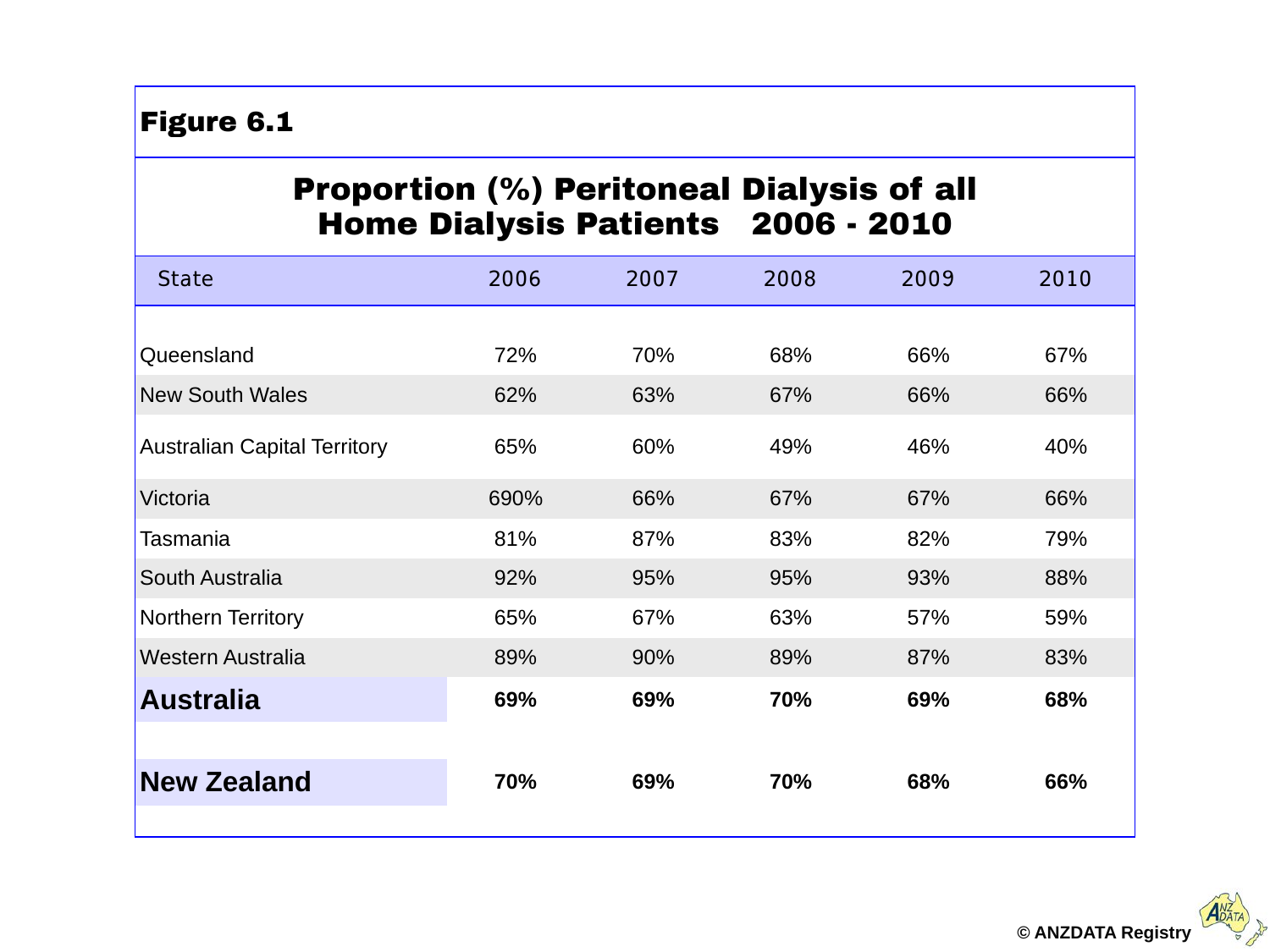

| Figure 6.1 |  |  |  |  |  |
| --- | --- | --- | --- | --- | --- |
| Proportion (%) Peritoneal Dialysis of all Home Dialysis Patients 2006 - 2010 |  |  |  |  |  |
| State | 2006 | 2007 | 2008 | 2009 | 2010 |
|  |  |  |  |  |  |
| Queensland | 72% | 70% | 68% | 66% | 67% |
| New South Wales | 62% | 63% | 67% | 66% | 66% |
| Australian Capital Territory | 65% | 60% | 49% | 46% | 40% |
| Victoria | 690% | 66% | 67% | 67% | 66% |
| Tasmania | 81% | 87% | 83% | 82% | 79% |
| South Australia | 92% | 95% | 95% | 93% | 88% |
| Northern Territory | 65% | 67% | 63% | 57% | 59% |
| Western Australia | 89% | 90% | 89% | 87% | 83% |
| Australia | 69% | 69% | 70% | 69% | 68% |
|  |  |  |  |  |  |
| New Zealand | 70% | 69% | 70% | 68% | 66% |
|  |  |  |  |  |  |